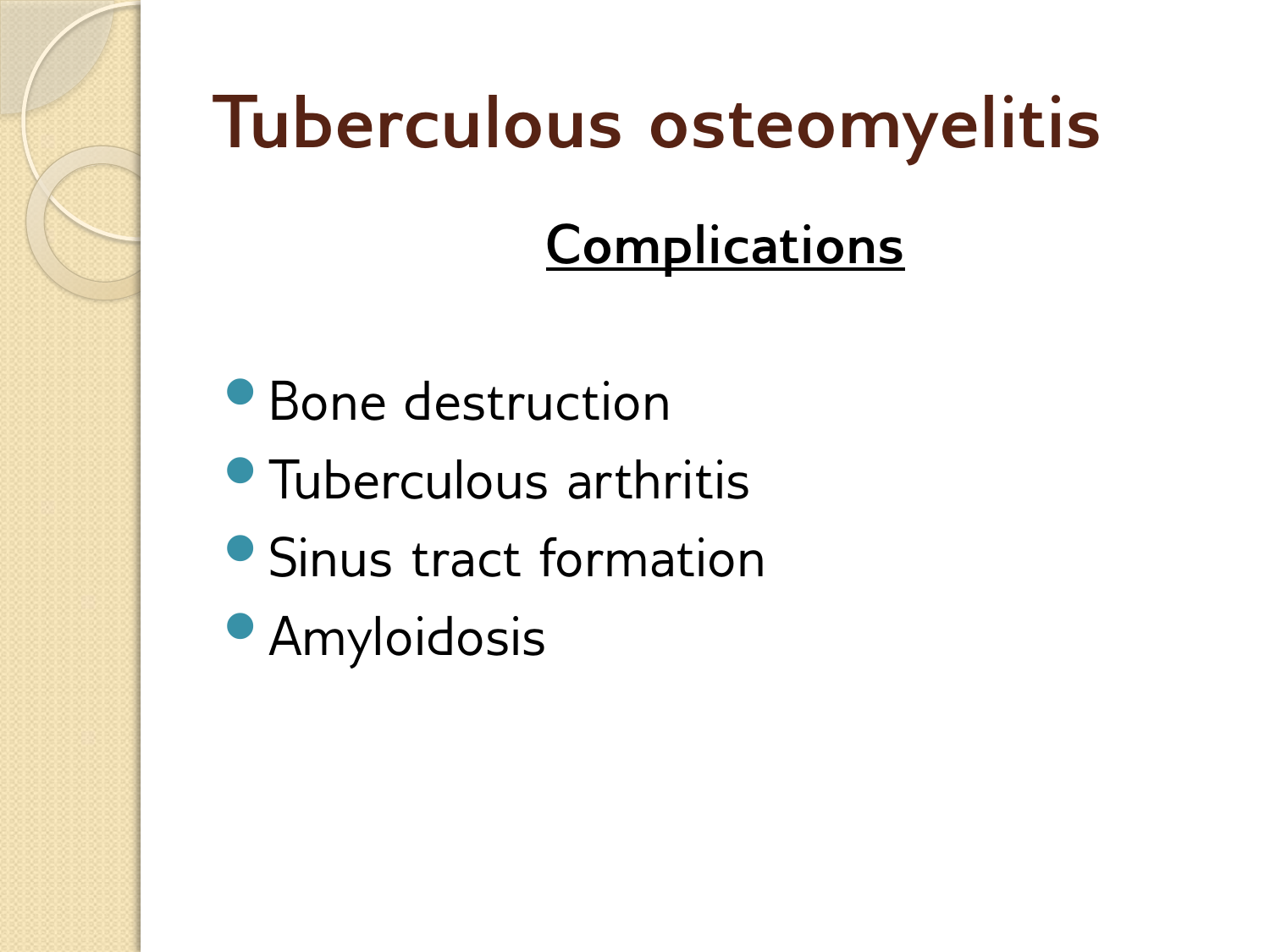

# Tuberculous osteomyelitis
Complications

Bone destruction
Tuberculous arthritis
Sinus tract formation
Amyloidosis